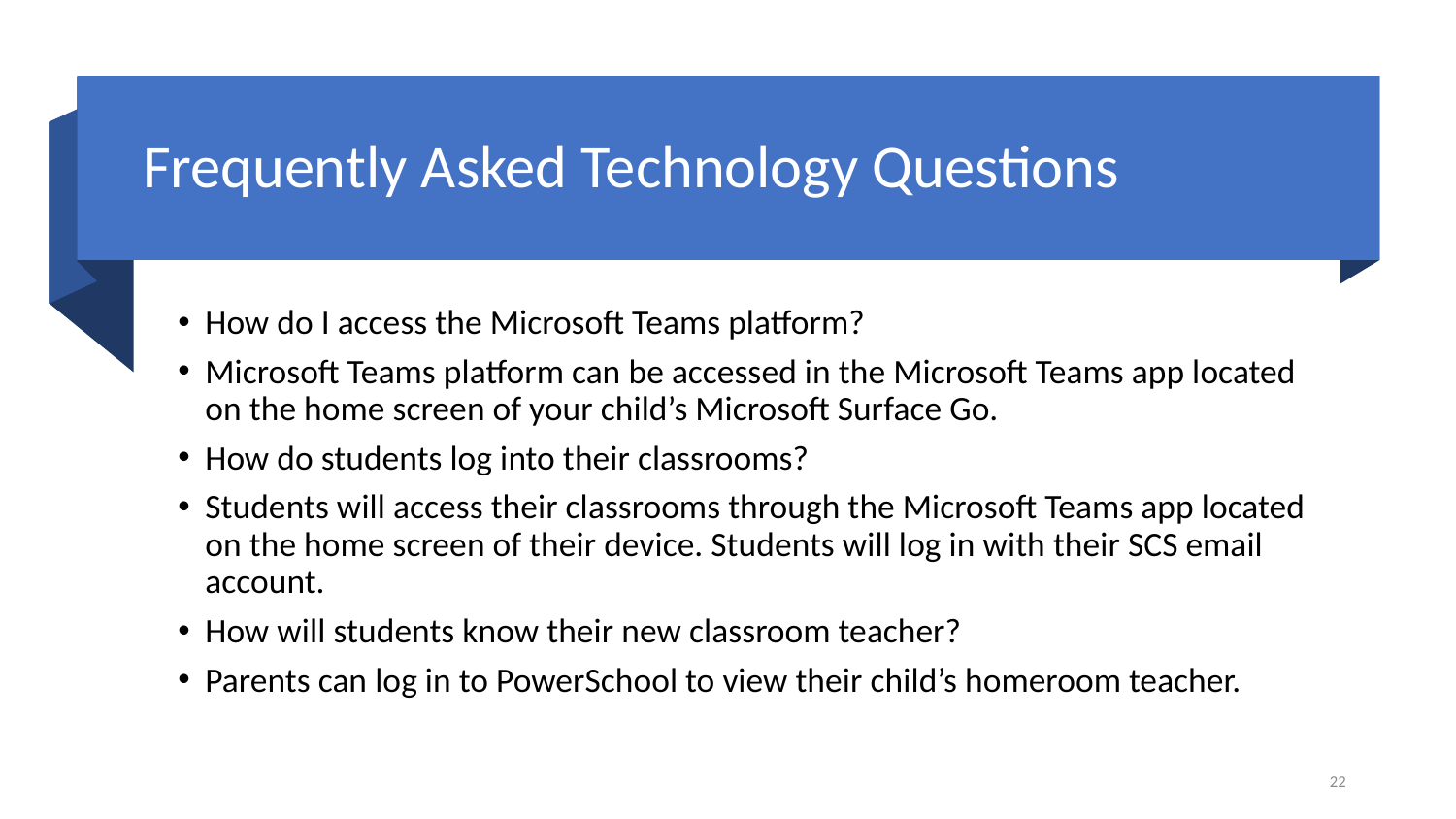

# Frequently Asked Technology Questions

How do I access the Microsoft Teams platform?
Microsoft Teams platform can be accessed in the Microsoft Teams app located on the home screen of your child’s Microsoft Surface Go.
How do students log into their classrooms?
Students will access their classrooms through the Microsoft Teams app located on the home screen of their device. Students will log in with their SCS email account.
How will students know their new classroom teacher?
Parents can log in to PowerSchool to view their child’s homeroom teacher.

22